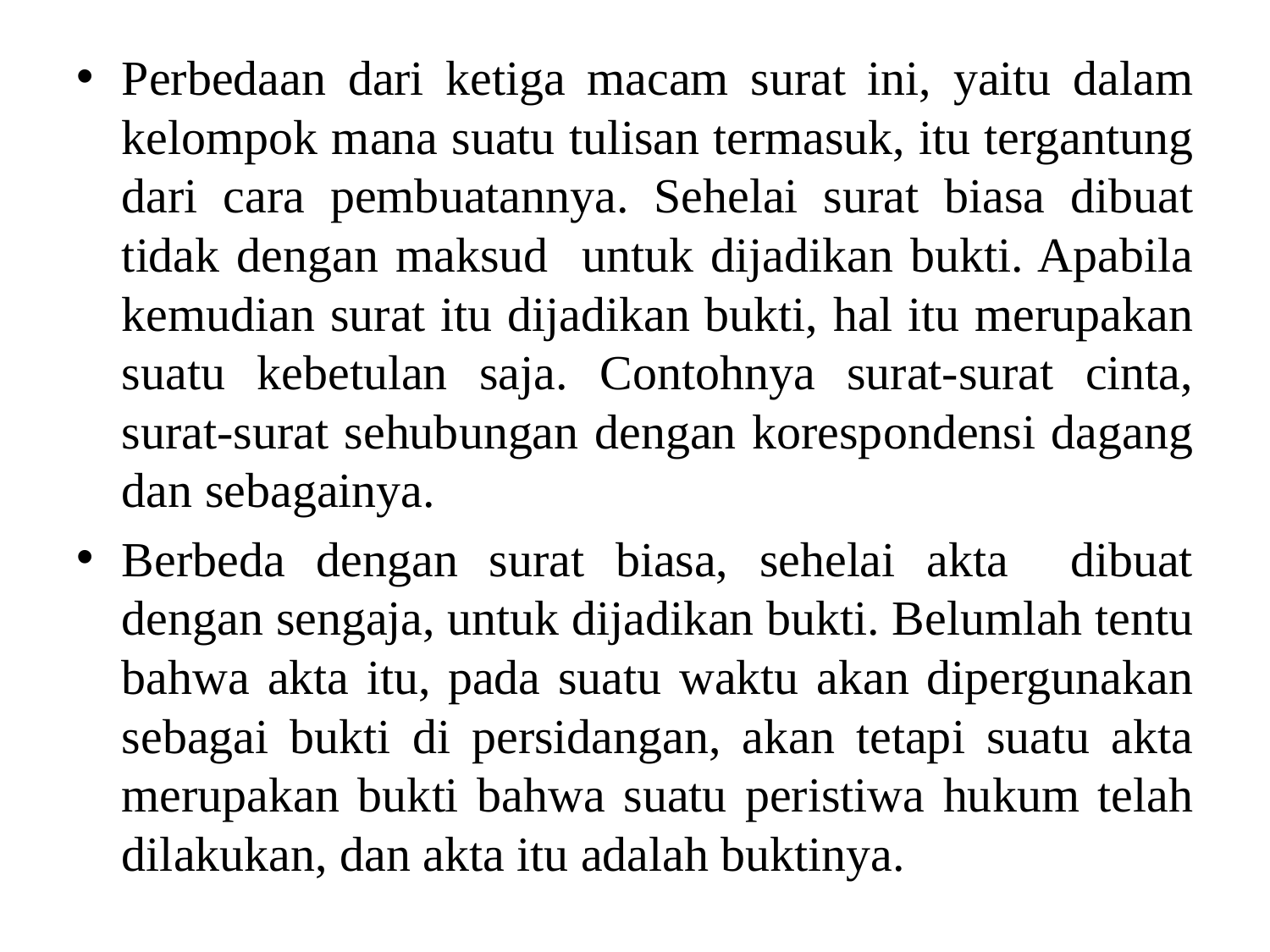

Perbedaan dari ketiga macam surat ini, yaitu dalam kelompok mana suatu tulisan termasuk, itu tergantung dari cara pembuatannya. Sehelai surat biasa dibuat tidak dengan maksud  untuk dijadikan bukti. Apabila kemudian surat itu dijadikan bukti, hal itu merupakan suatu kebetulan saja. Contohnya surat-surat cinta, surat-surat sehubungan dengan korespondensi dagang dan sebagainya.
Berbeda dengan surat biasa, sehelai akta  dibuat dengan sengaja, untuk dijadikan bukti. Belumlah tentu bahwa akta itu, pada suatu waktu akan dipergunakan sebagai bukti di persidangan, akan tetapi suatu akta merupakan bukti bahwa suatu peristiwa hukum telah dilakukan, dan akta itu adalah buktinya.